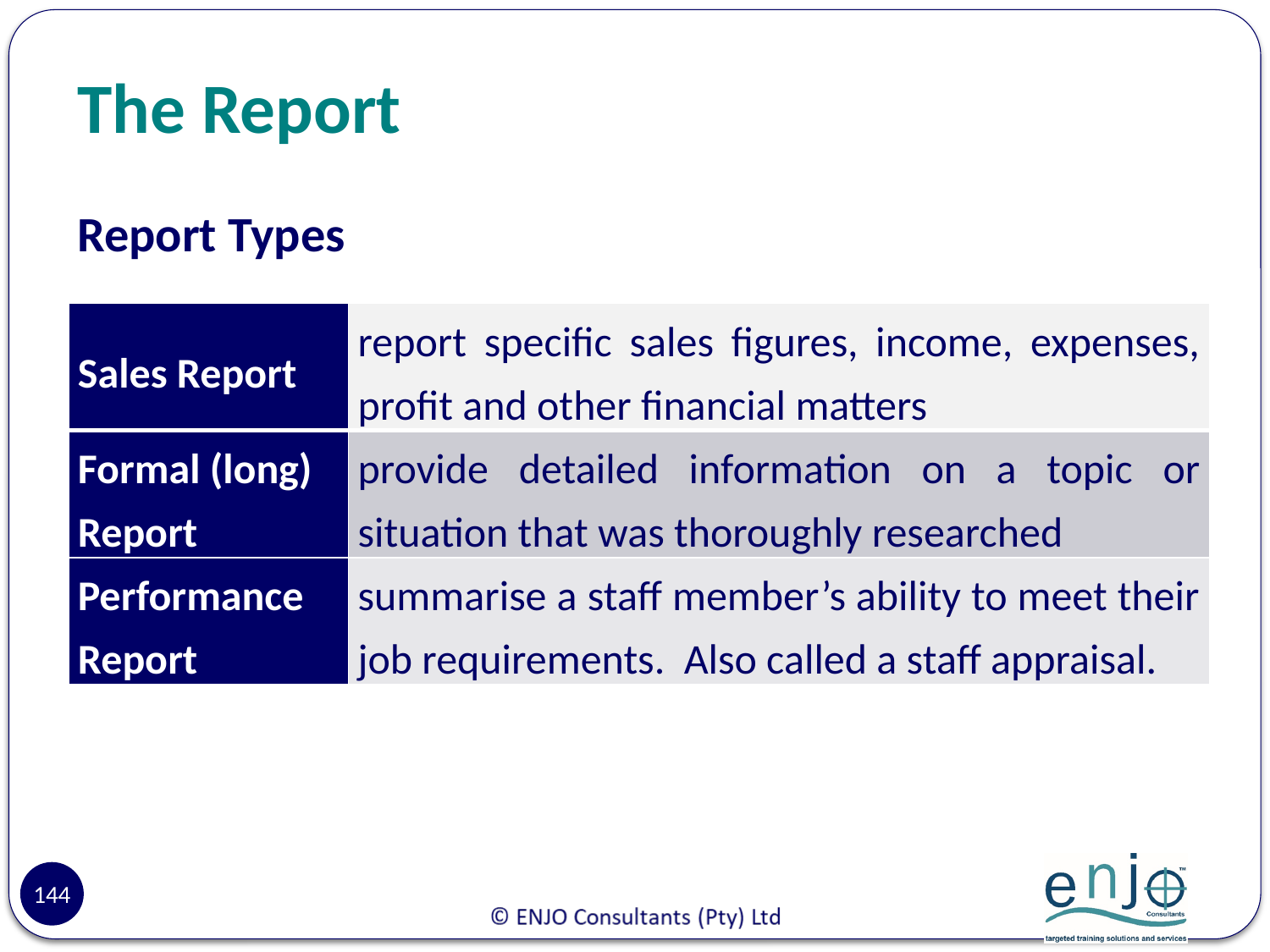

# The Report
Report Types

| Sales Report | report specific sales figures, income, expenses, profit and other financial matters |
| --- | --- |
| Formal (long) Report | provide detailed information on a topic or situation that was thoroughly researched |
| Performance Report | summarise a staff member’s ability to meet their job requirements. Also called a staff appraisal. |
144